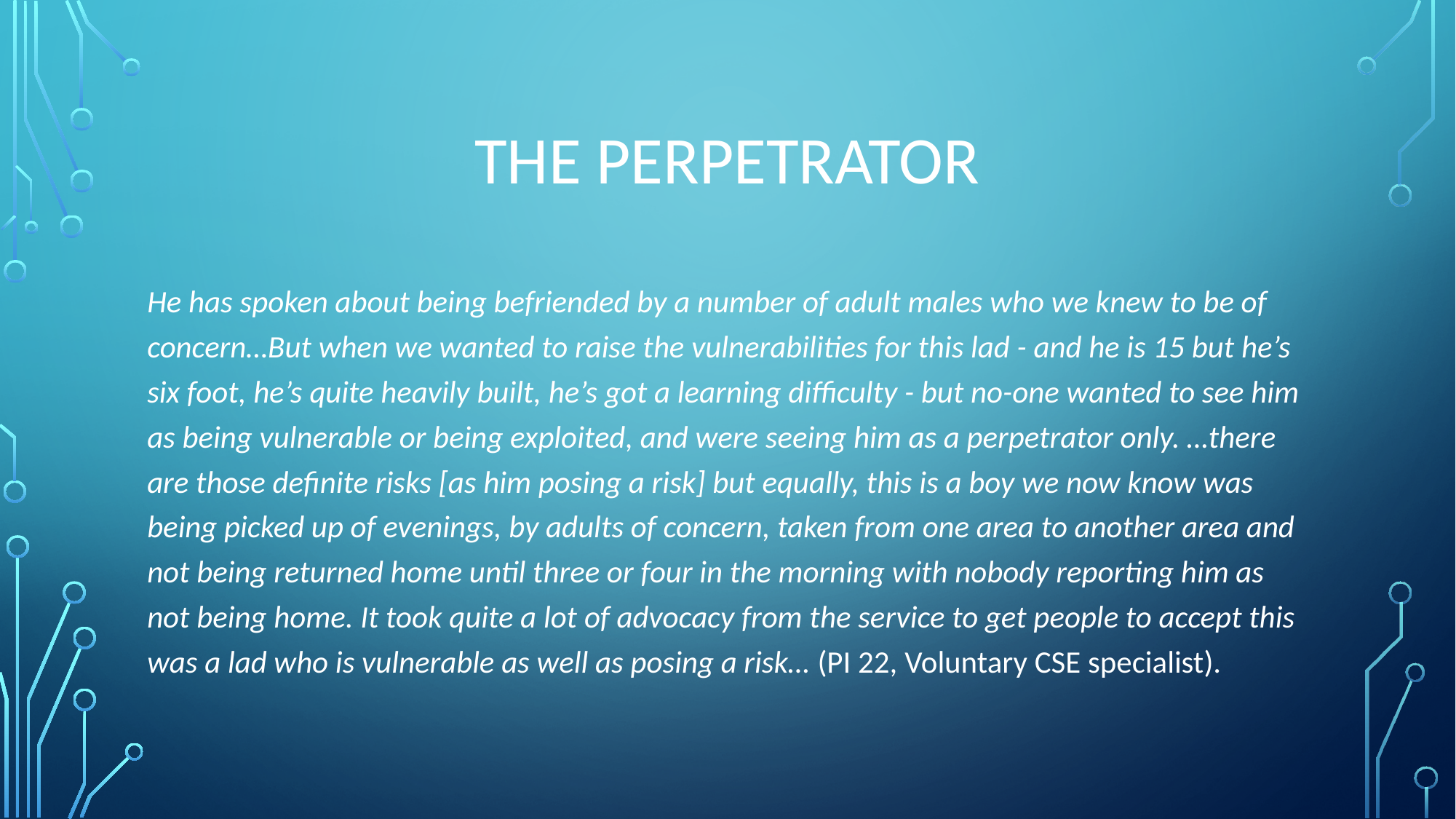

# The perpetrator
He has spoken about being befriended by a number of adult males who we knew to be of concern…But when we wanted to raise the vulnerabilities for this lad - and he is 15 but he’s six foot, he’s quite heavily built, he’s got a learning difficulty - but no-one wanted to see him as being vulnerable or being exploited, and were seeing him as a perpetrator only. …there are those definite risks [as him posing a risk] but equally, this is a boy we now know was being picked up of evenings, by adults of concern, taken from one area to another area and not being returned home until three or four in the morning with nobody reporting him as not being home. It took quite a lot of advocacy from the service to get people to accept this was a lad who is vulnerable as well as posing a risk… (PI 22, Voluntary CSE specialist).